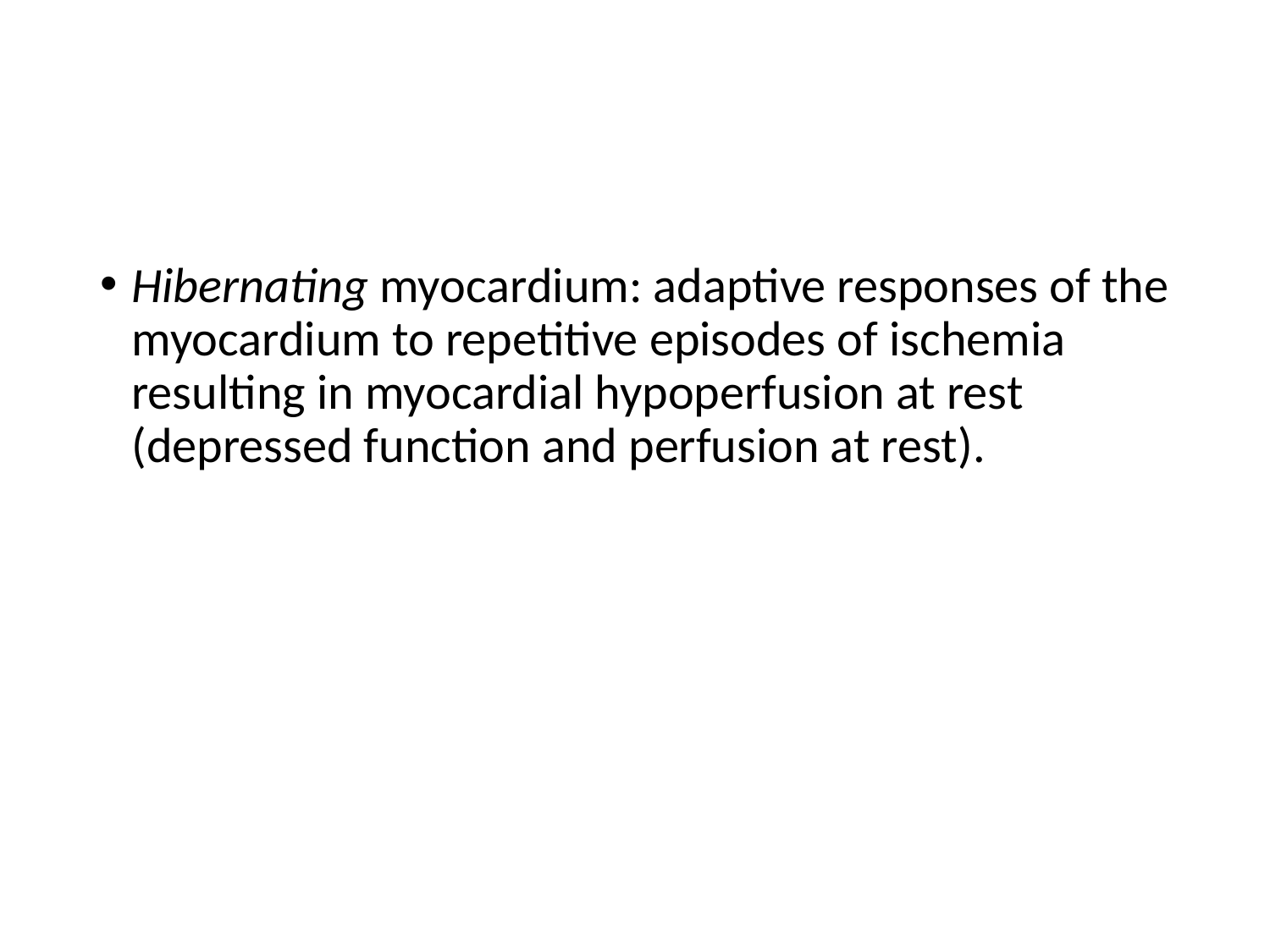

#
Hibernating myocardium: adaptive responses of the myocardium to repetitive episodes of ischemia resulting in myocardial hypoperfusion at rest (depressed function and perfusion at rest).